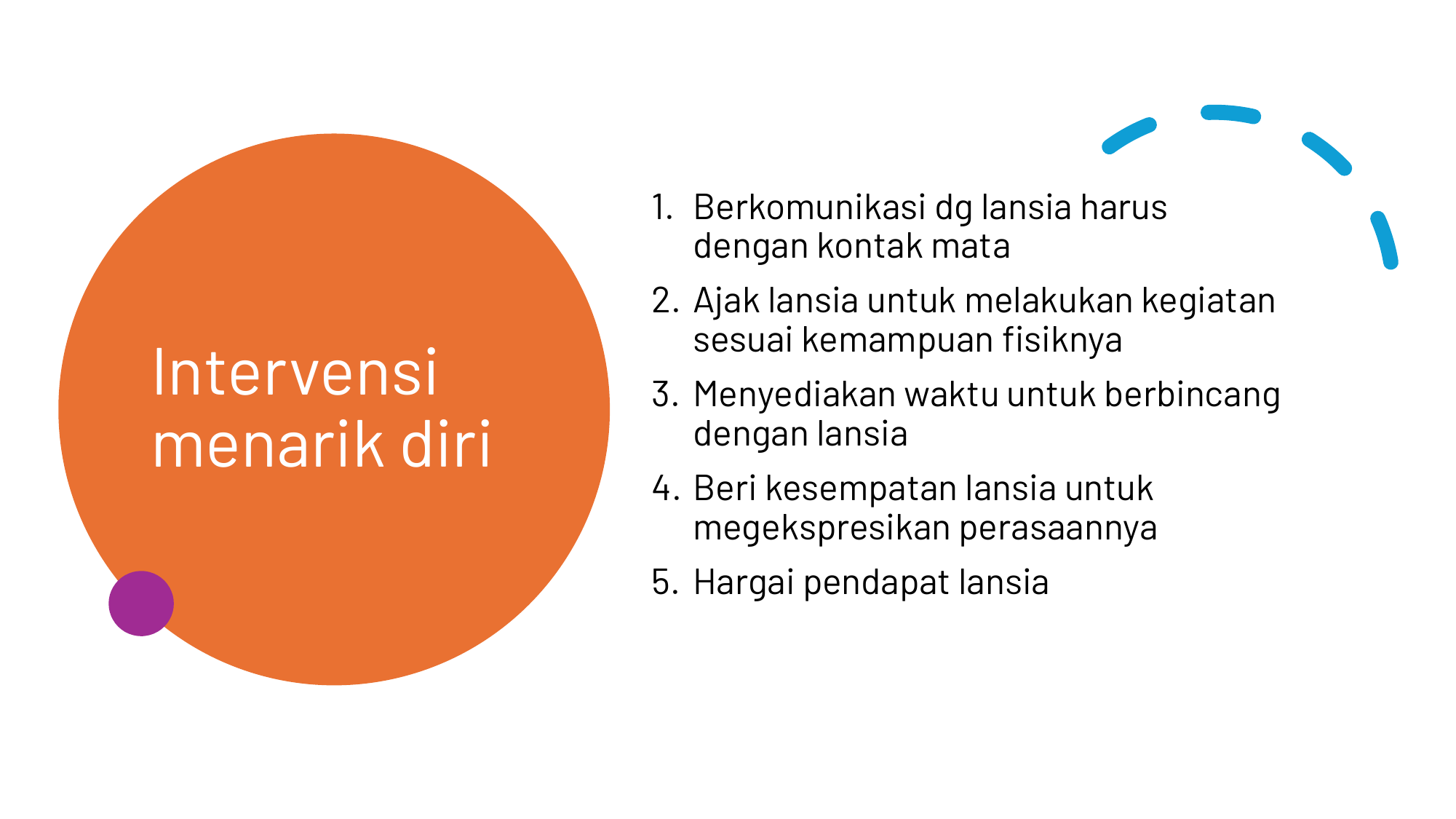

# Intervensi menarik diri
Berkomunikasi dg lansia harus dengan kontak mata
Ajak lansia untuk melakukan kegiatan sesuai kemampuan fisiknya
Menyediakan waktu untuk berbincang dengan lansia
Beri kesempatan lansia untuk megekspresikan perasaannya
Hargai pendapat lansia